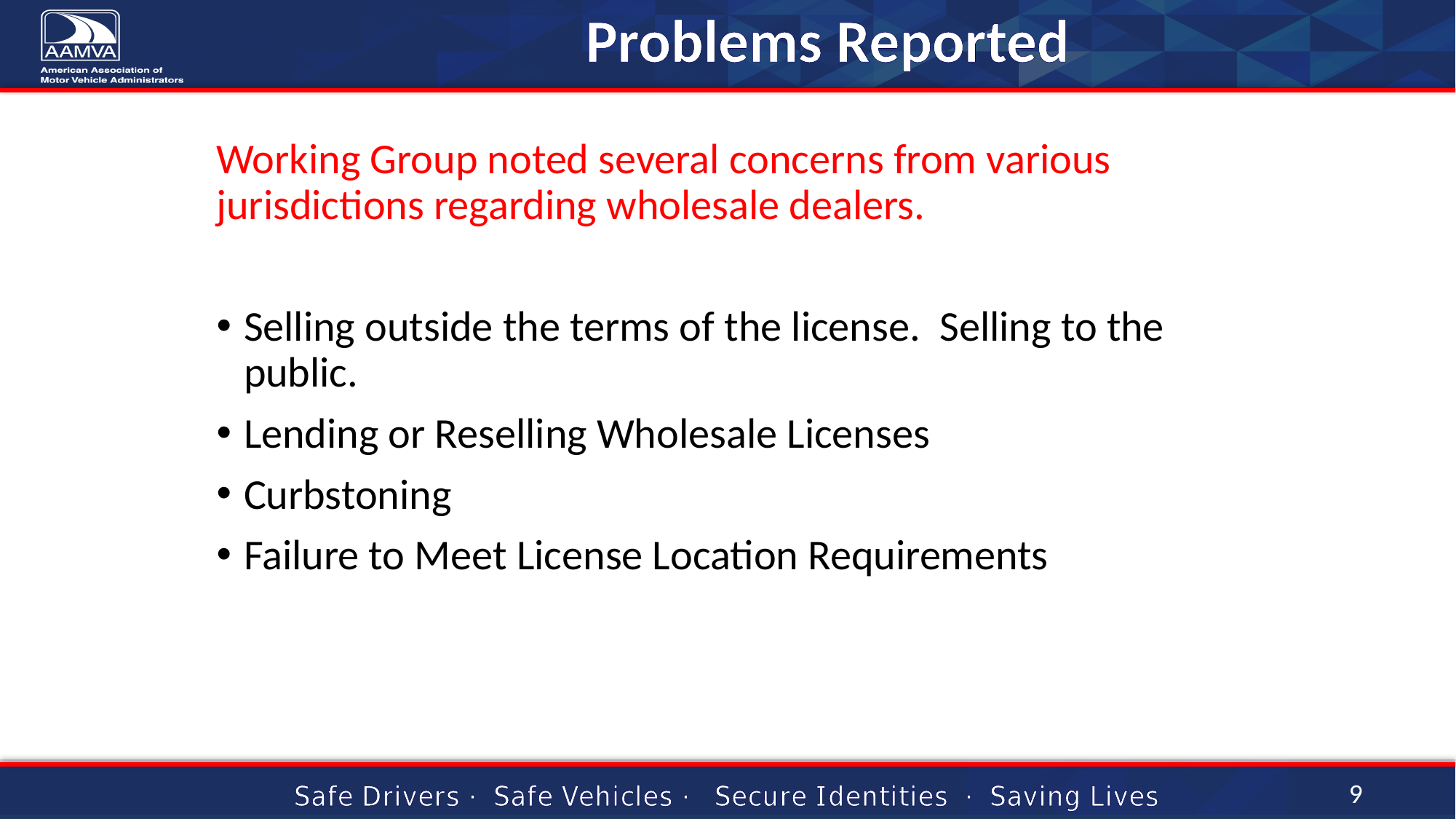

# Problems Reported
Working Group noted several concerns from various jurisdictions regarding wholesale dealers.

Selling outside the terms of the license.  Selling to the public.
Lending or Reselling Wholesale Licenses
Curbstoning
Failure to Meet License Location Requirements